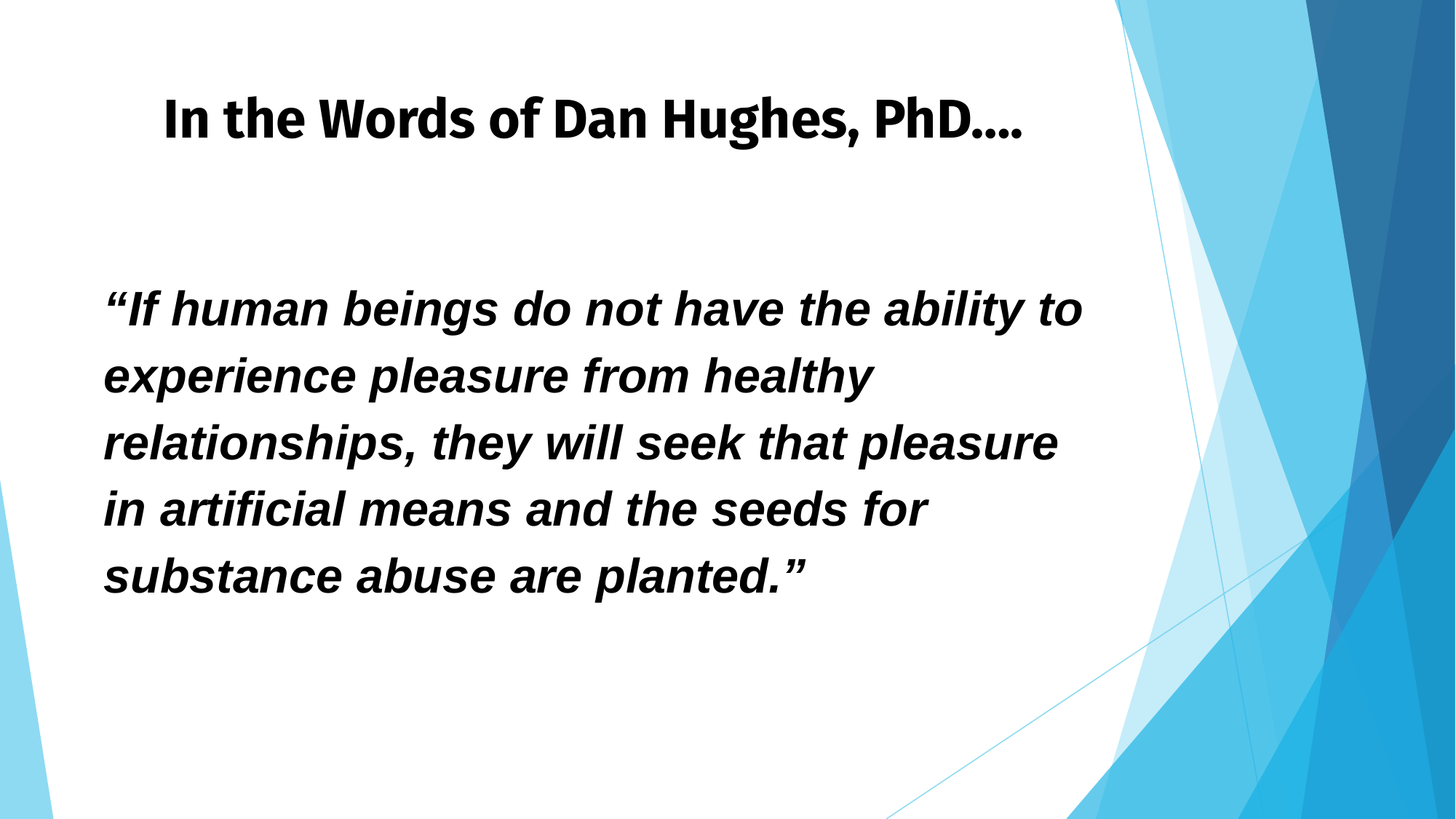

# In the Words of Dan Hughes, PhD….
“If human beings do not have the ability to experience pleasure from healthy relationships, they will seek that pleasure in artificial means and the seeds for substance abuse are planted.”